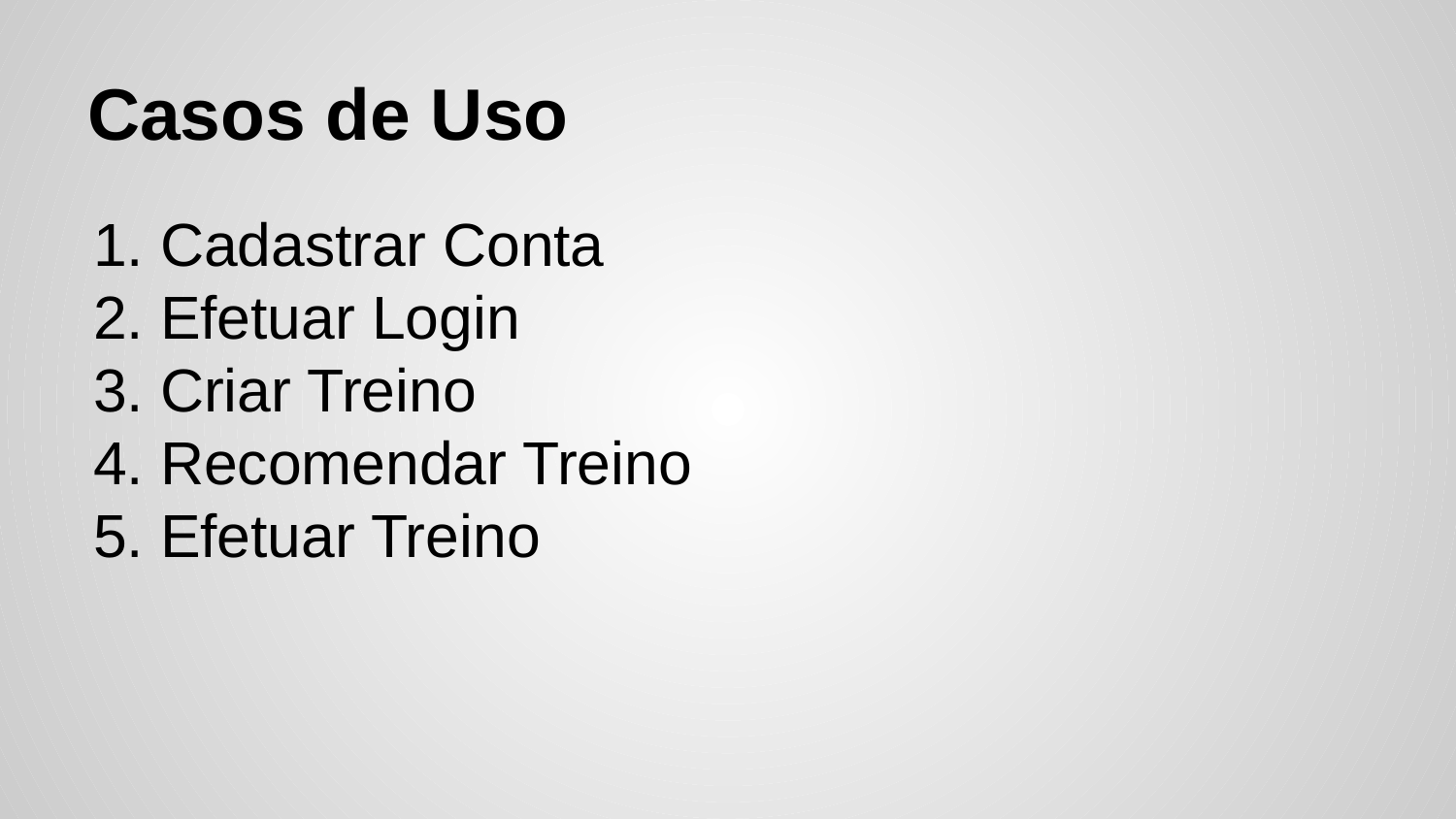

# Casos de Uso
Cadastrar Conta
Efetuar Login
Criar Treino
Recomendar Treino
Efetuar Treino